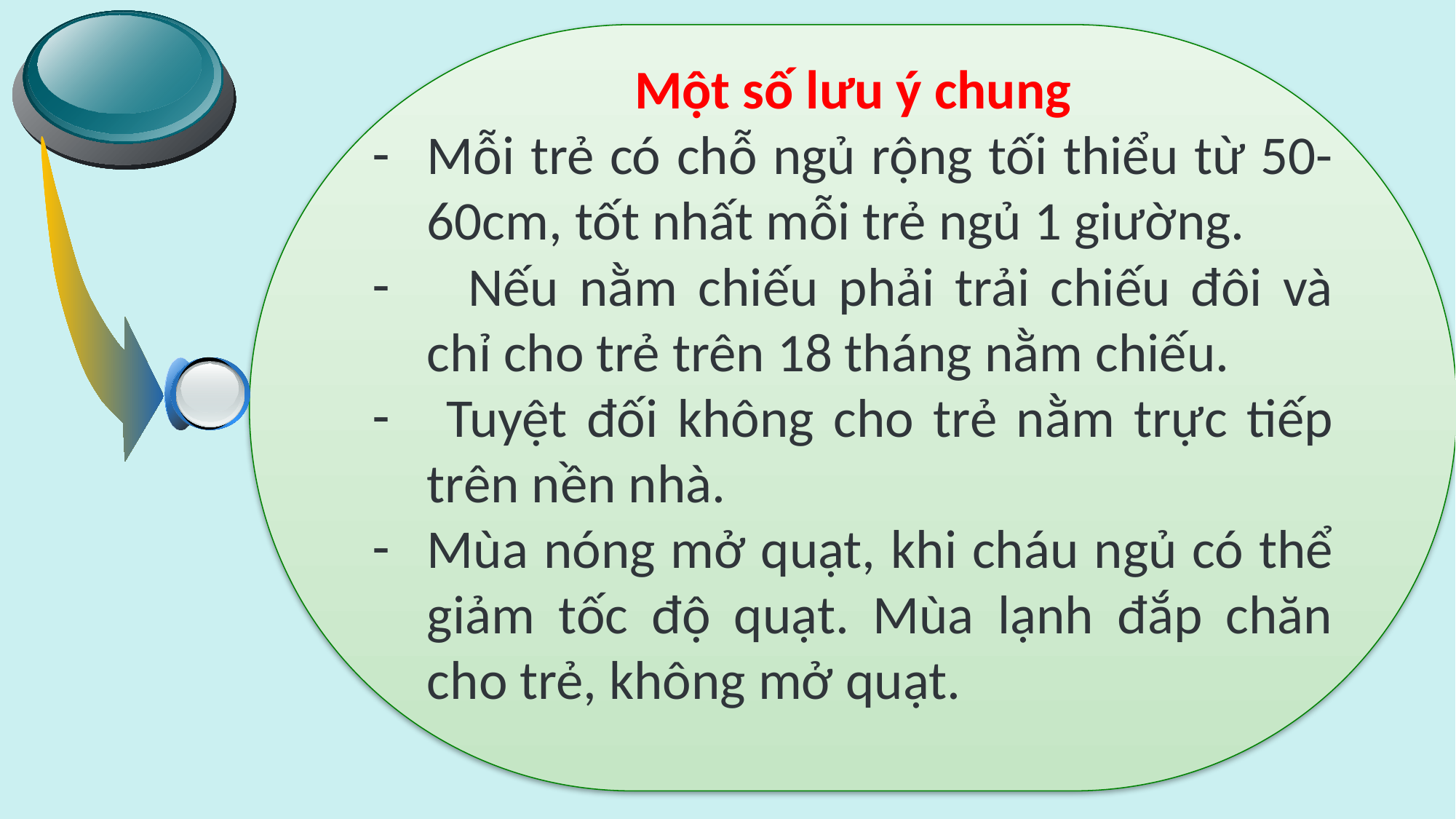

Một số lưu ý chung
Mỗi trẻ có chỗ ngủ rộng tối thiểu từ 50-60cm, tốt nhất mỗi trẻ ngủ 1 giường.
  Nếu nằm chiếu phải trải chiếu đôi và chỉ cho trẻ trên 18 tháng nằm chiếu.
 Tuyệt đối không cho trẻ nằm trực tiếp trên nền nhà.
Mùa nóng mở quạt, khi cháu ngủ có thể giảm tốc độ quạt. Mùa lạnh đắp chăn cho trẻ, không mở quạt.